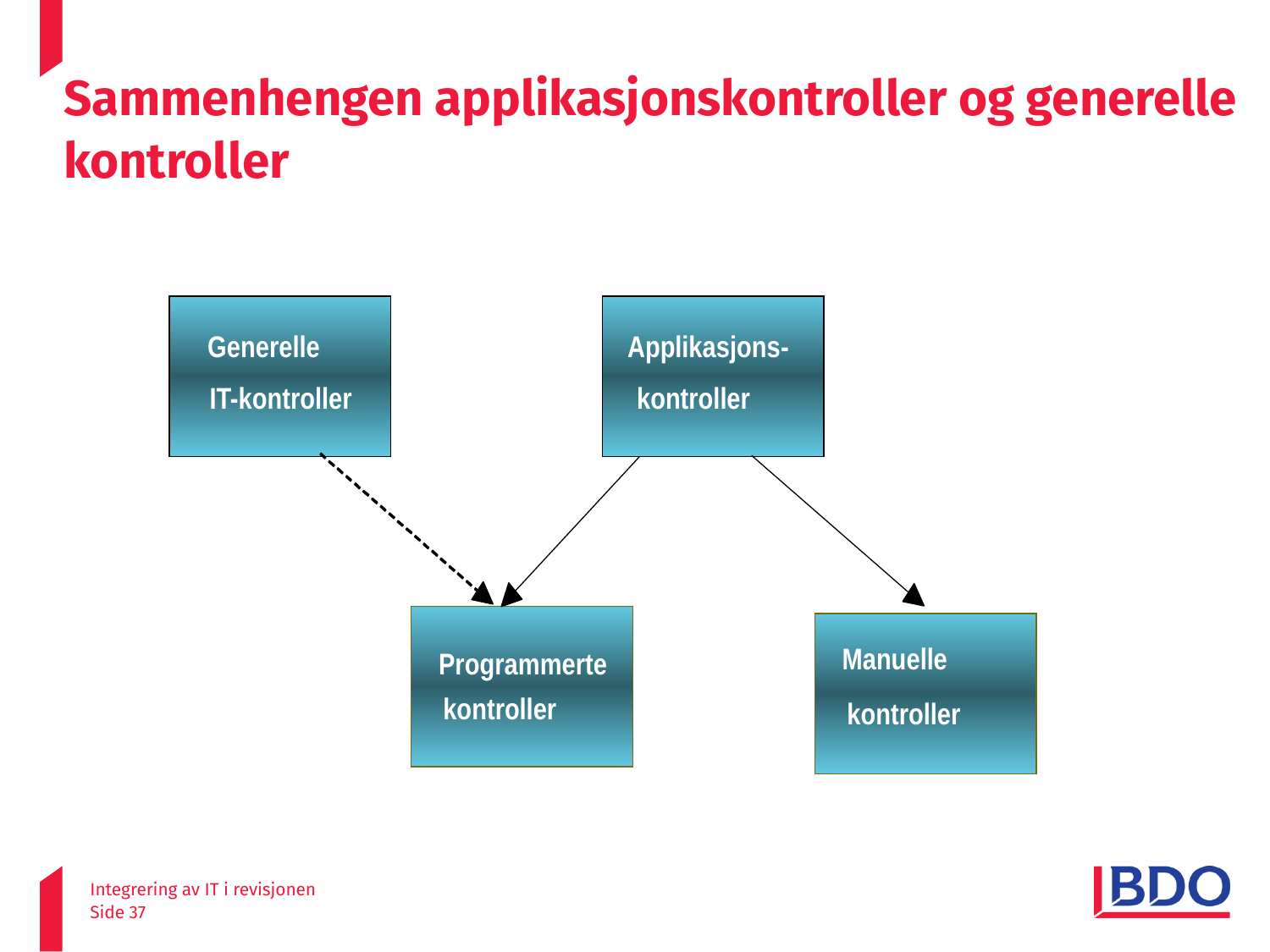

# Sammenhengen applikasjonskontroller og generelle kontroller
ISA 315

Generelle
Applikasjons-
IT-kontroller
kontroller

Manuelle
Programmerte
kontroller
kontroller
Integrering av IT i revisjonen
Side 37
22. februar 2011